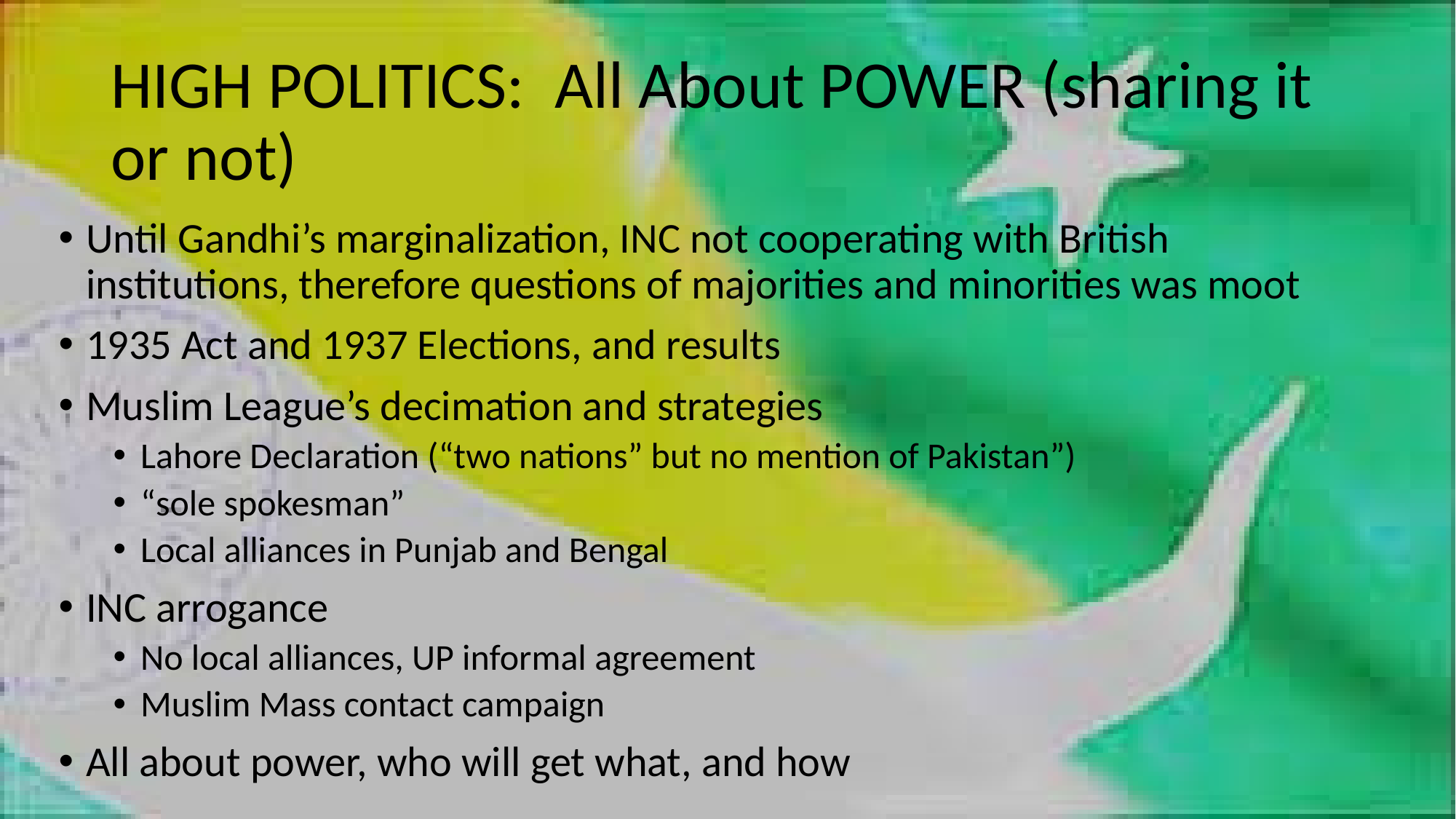

# HIGH POLITICS:  All About POWER (sharing it or not)
Until Gandhi’s marginalization, INC not cooperating with British institutions, therefore questions of majorities and minorities was moot
1935 Act and 1937 Elections, and results
Muslim League’s decimation and strategies
Lahore Declaration (“two nations” but no mention of Pakistan”)
“sole spokesman”
Local alliances in Punjab and Bengal
INC arrogance
No local alliances, UP informal agreement
Muslim Mass contact campaign
All about power, who will get what, and how